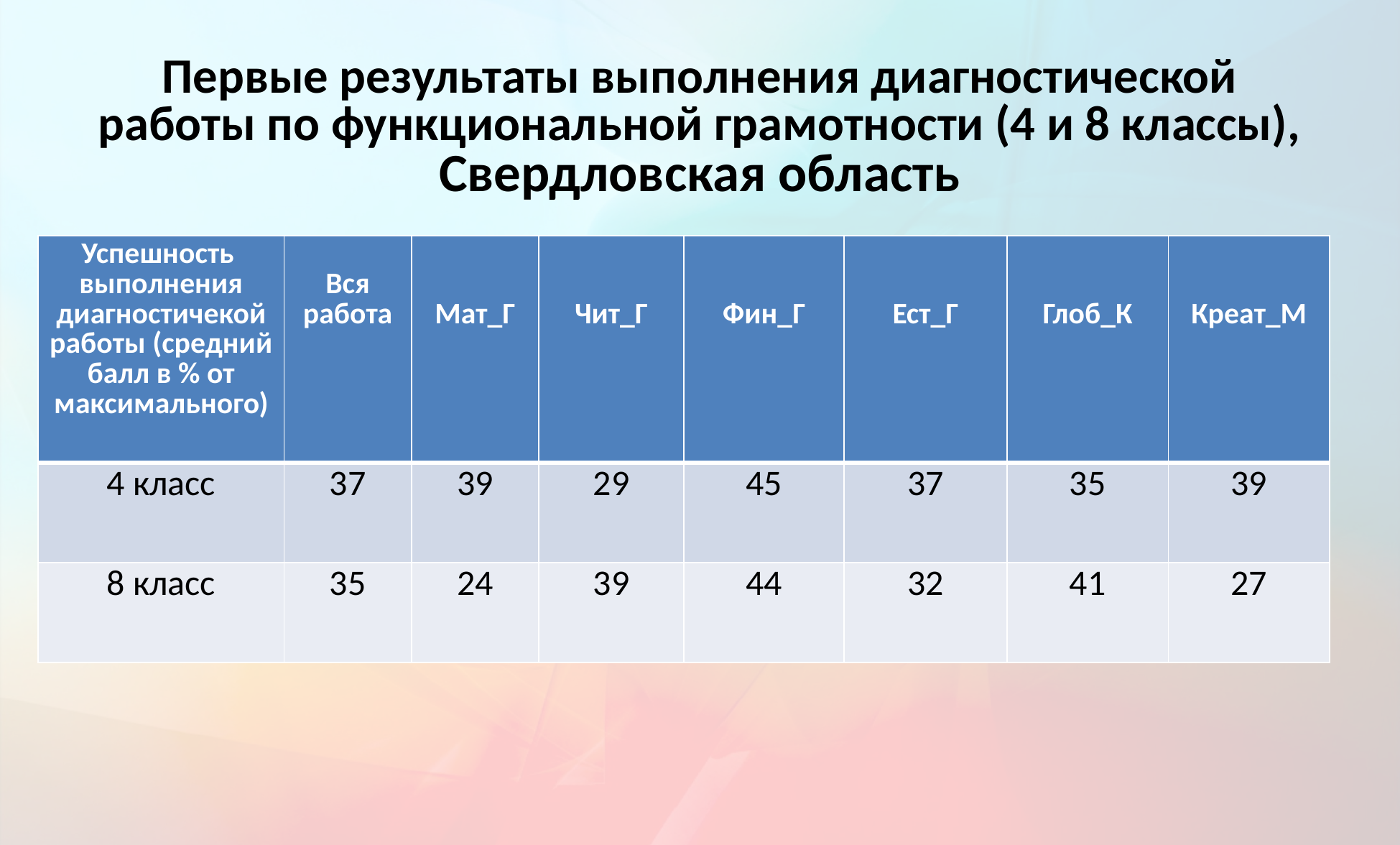

# Первые результаты выполнения диагностической работы по функциональной грамотности (4 и 8 классы), Свердловская область

| Успешность выполнения диагностичекой работы (средний балл в % от максимального) | Вся работа | Мат\_Г | Чит\_Г | Фин\_Г | Ест\_Г | Глоб\_К | Креат\_М |
| --- | --- | --- | --- | --- | --- | --- | --- |
| 4 класс | 37 | 39 | 29 | 45 | 37 | 35 | 39 |
| 8 класс | 35 | 24 | 39 | 44 | 32 | 41 | 27 |